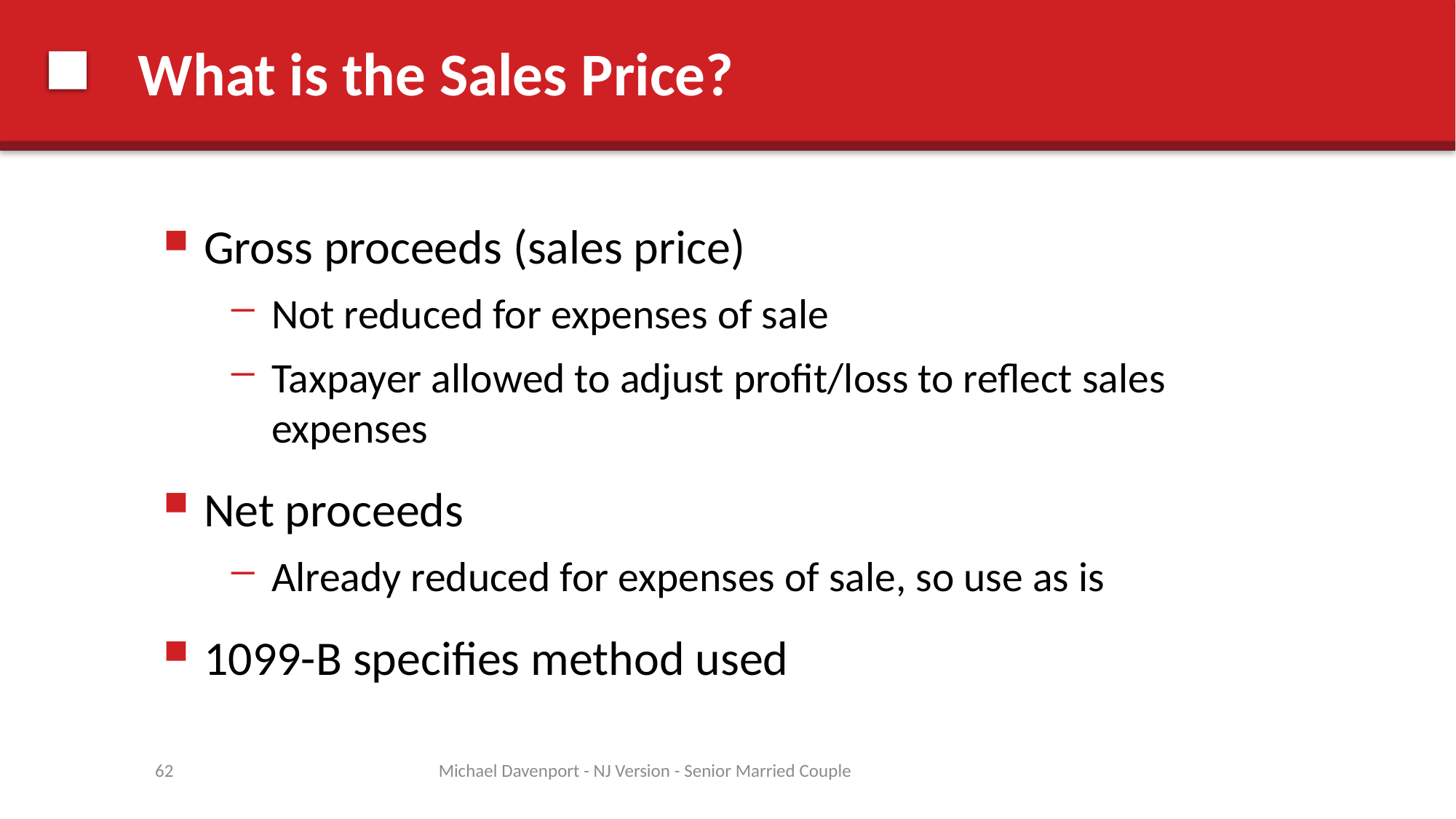

# What is the Sales Price?
Gross proceeds (sales price)
Not reduced for expenses of sale
Taxpayer allowed to adjust profit/loss to reflect sales expenses
Net proceeds
Already reduced for expenses of sale, so use as is
1099-B specifies method used
62
Michael Davenport - NJ Version - Senior Married Couple